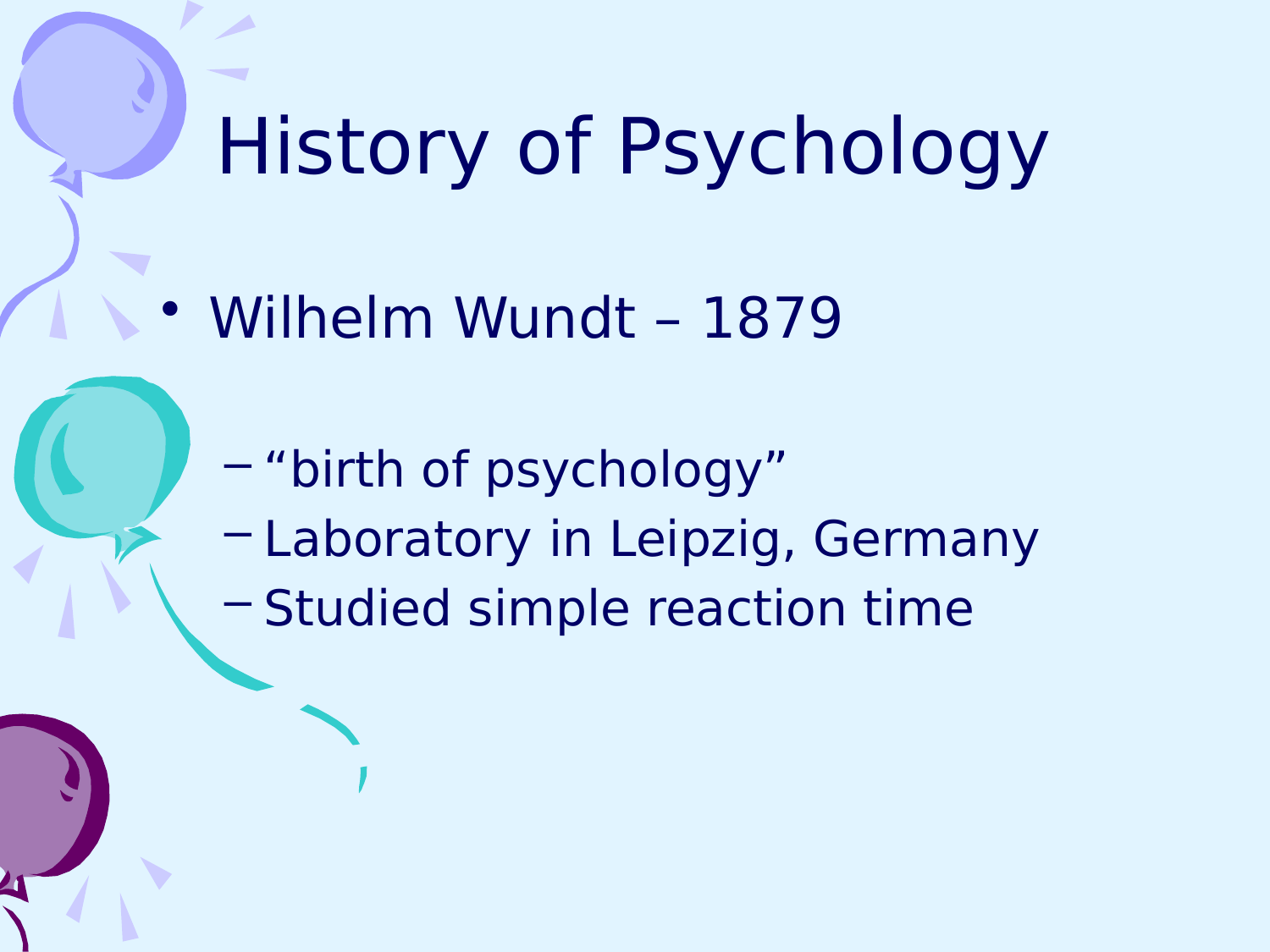

# History of Psychology
Wilhelm Wundt – 1879

“birth of psychology”
Laboratory in Leipzig, Germany
Studied simple reaction time